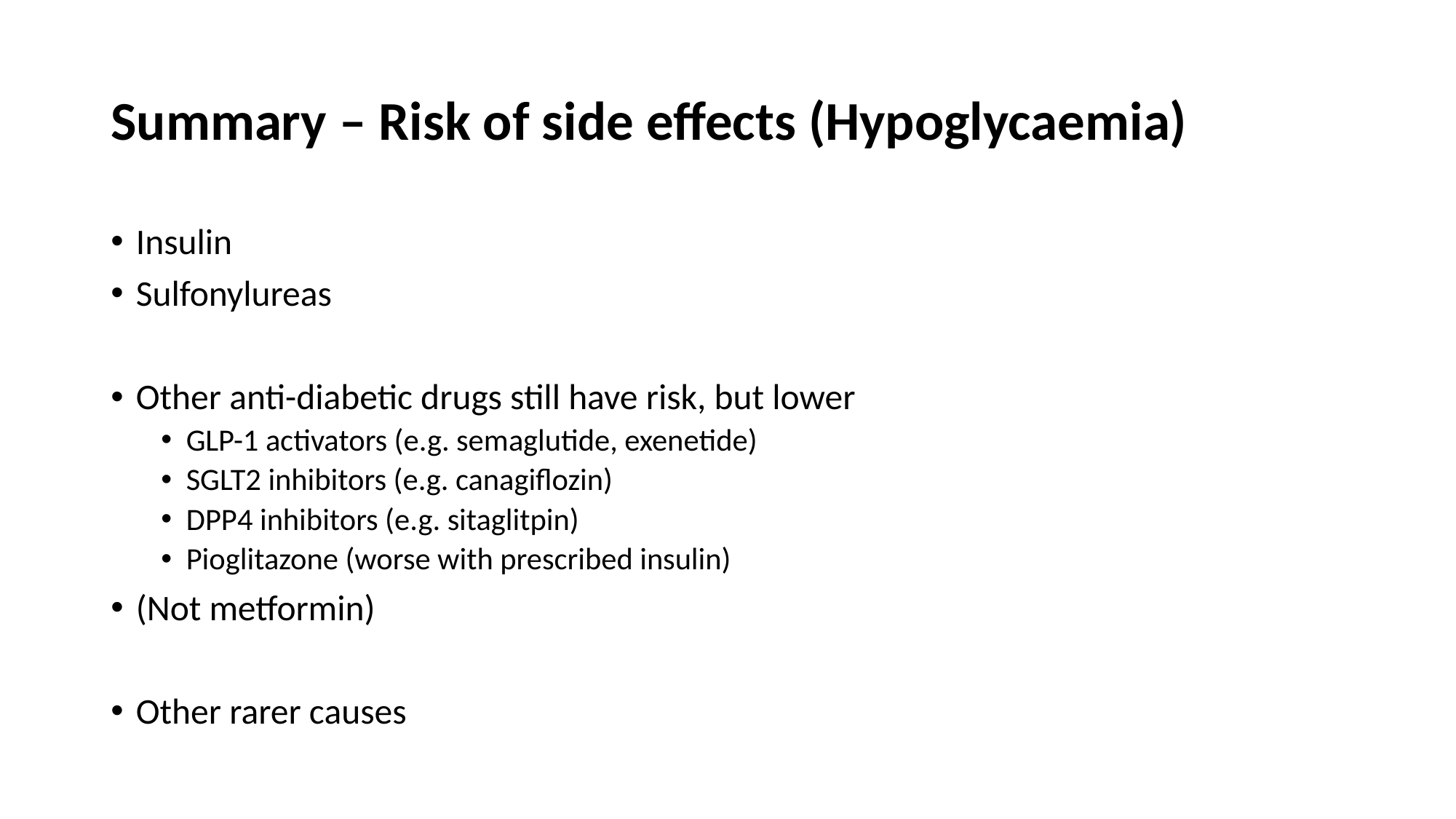

# Summary – Risk of side effects (Hypoglycaemia)
Insulin
Sulfonylureas

Other anti-diabetic drugs still have risk, but lower
GLP-1 activators (e.g. semaglutide, exenetide)
SGLT2 inhibitors (e.g. canagiflozin)
DPP4 inhibitors (e.g. sitaglitpin)
Pioglitazone (worse with prescribed insulin)
(Not metformin)

Other rarer causes